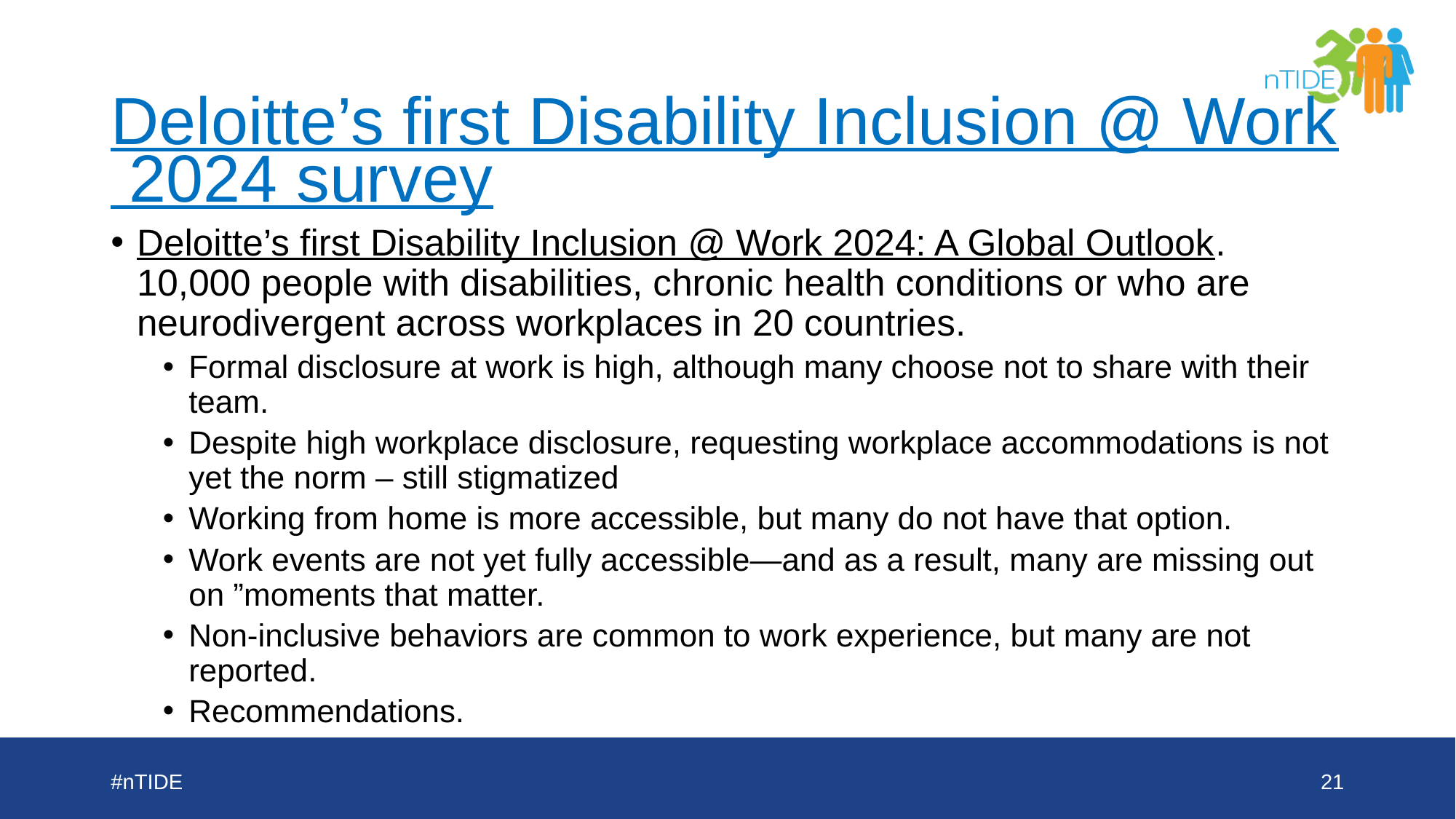

# Deloitte’s first Disability Inclusion @ Work 2024 survey
Deloitte’s first Disability Inclusion @ Work 2024: A Global Outlook. 10,000 people with disabilities, chronic health conditions or who are neurodivergent across workplaces in 20 countries.
Formal disclosure at work is high, although many choose not to share with their team.
Despite high workplace disclosure, requesting workplace accommodations is not yet the norm – still stigmatized
Working from home is more accessible, but many do not have that option.
Work events are not yet fully accessible—and as a result, many are missing out on ”moments that matter.
Non-inclusive behaviors are common to work experience, but many are not reported.
Recommendations.

#nTIDE
21